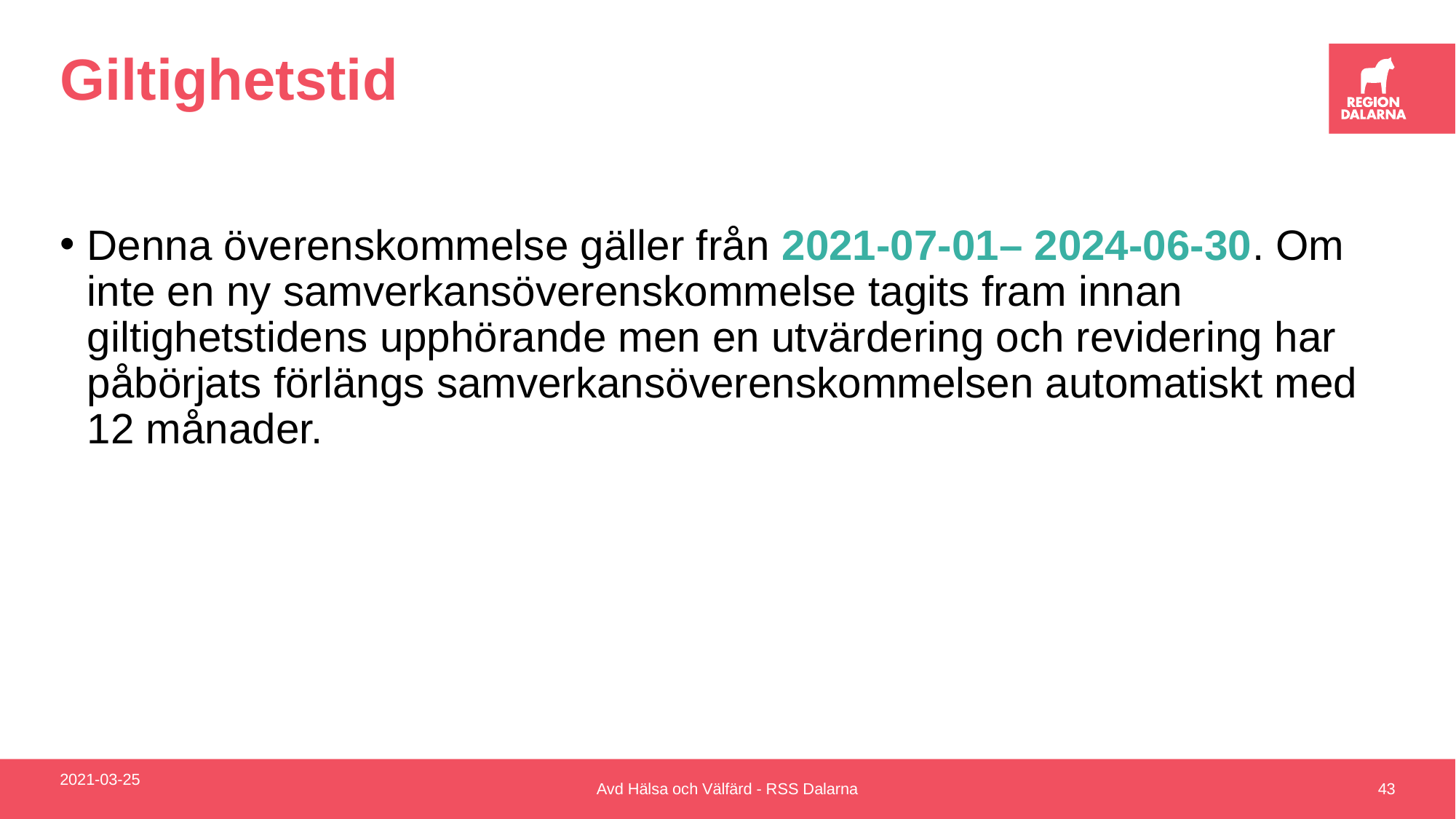

# Giltighetstid
Denna överenskommelse gäller från 2021-07-01– 2024-06-30. Om inte en ny samverkansöverenskommelse tagits fram innan giltighetstidens upphörande men en utvärdering och revidering har påbörjats förlängs samverkansöverenskommelsen automatiskt med 12 månader.

2021-03-25

Avd Hälsa och Välfärd - RSS Dalarna
43